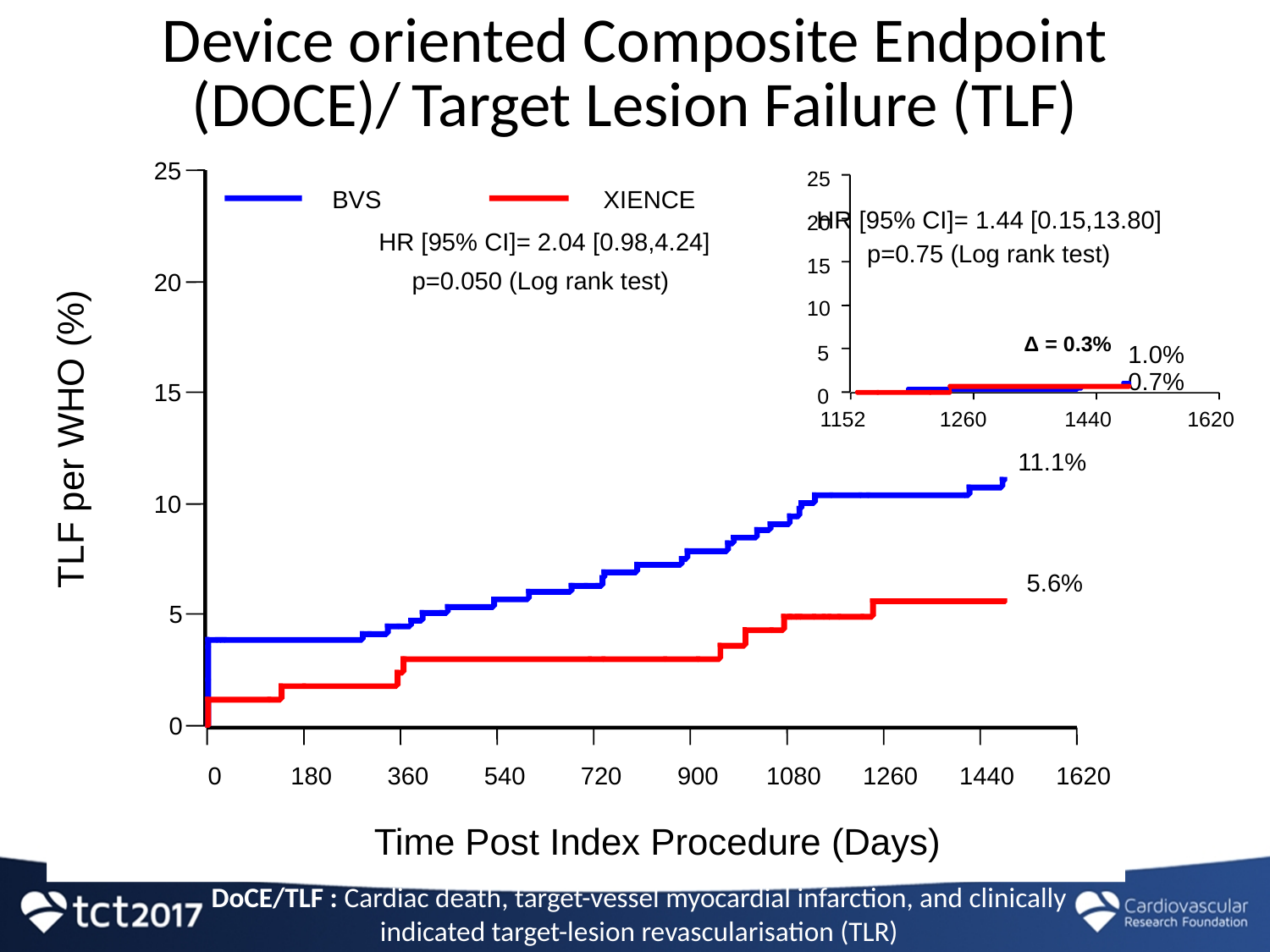

# Device oriented Composite Endpoint (DOCE)/ Target Lesion Failure (TLF)

  25

BVS
XIENCE

HR [95% CI]= 2.04 [0.98,4.24]
p=0.050 (Log rank test)
  20

  15

TLF per WHO (%)
11.1%

  10

 5.6%

   5

   0

0
180
360
540
720
900
1080
1260
1440
1620
Time Post Index Procedure (Days)
  25

HR [95% CI]= 1.44 [0.15,13.80]
  20

p=0.75 (Log rank test)
  15

  10

 1.0%
   5

 0.7%

   0

1152
1260
1440
1620
 Δ = 0.3%
DoCE/TLF : Cardiac death, target-vessel myocardial infarction, and clinically indicated target-lesion revascularisation (TLR)